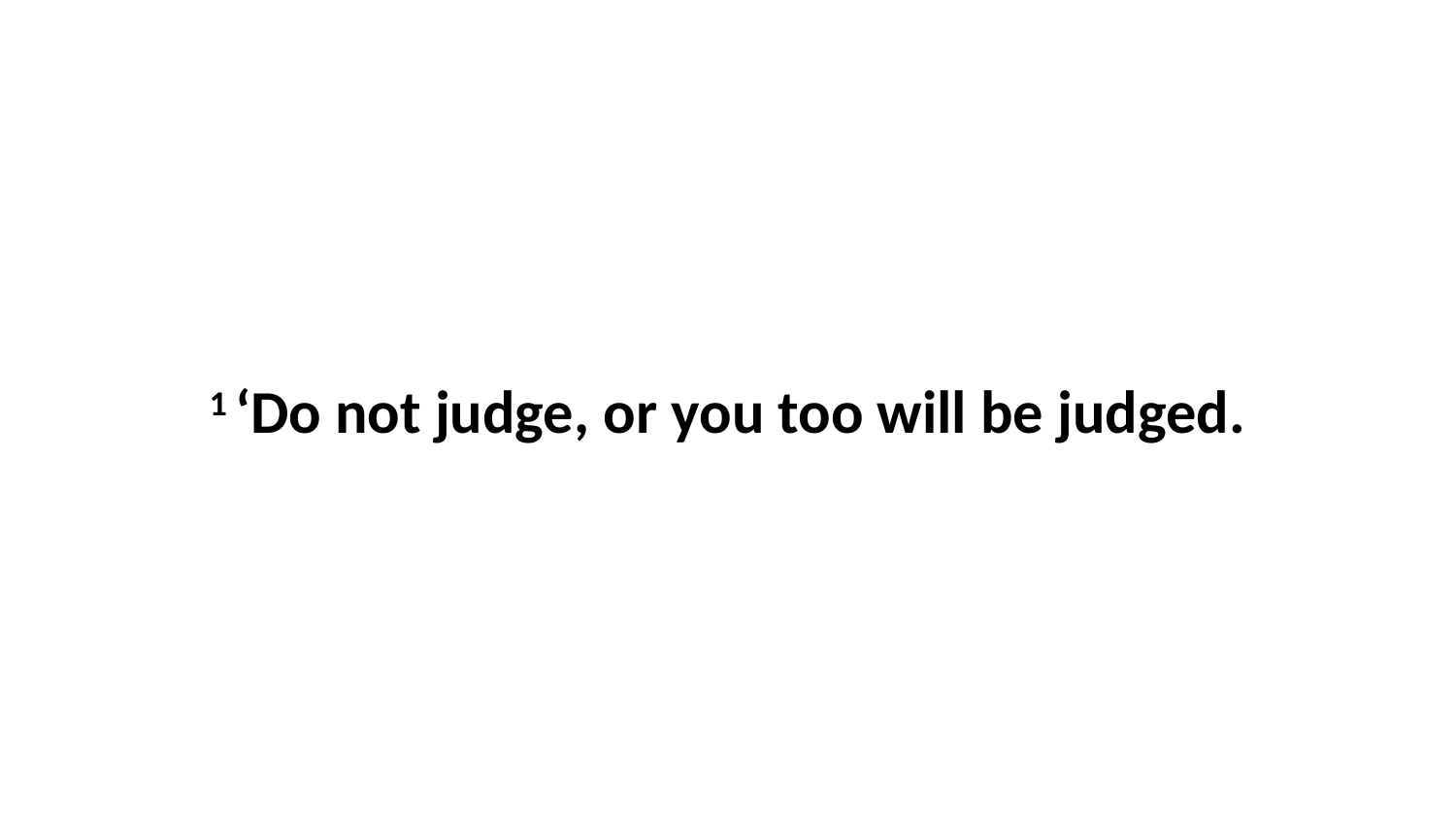

1 ‘Do not judge, or you too will be judged.